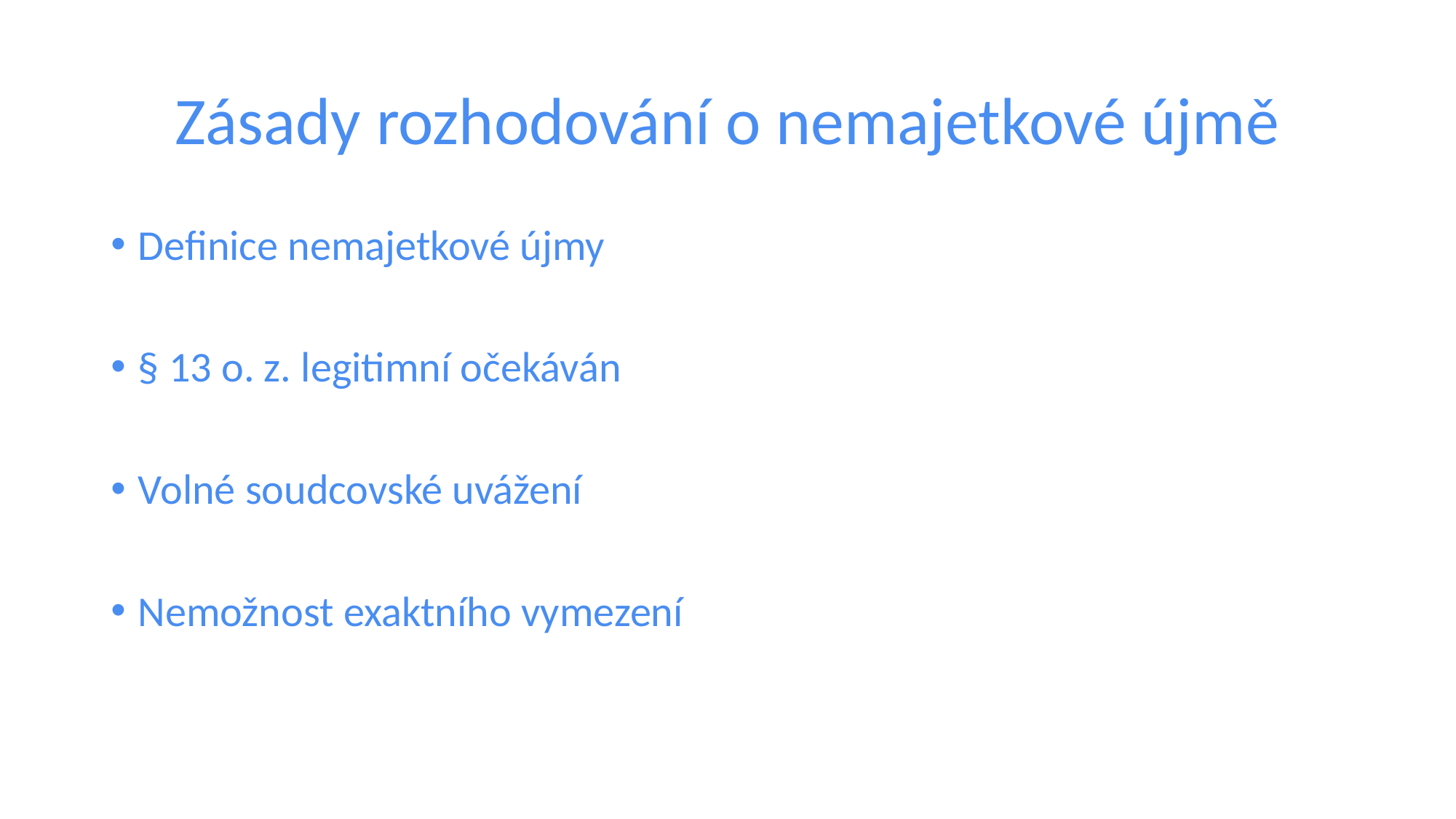

# Zásady rozhodování o nemajetkové újmě
Definice nemajetkové újmy

§ 13 o. z. legitimní očekáván

Volné soudcovské uvážení

Nemožnost exaktního vymezení